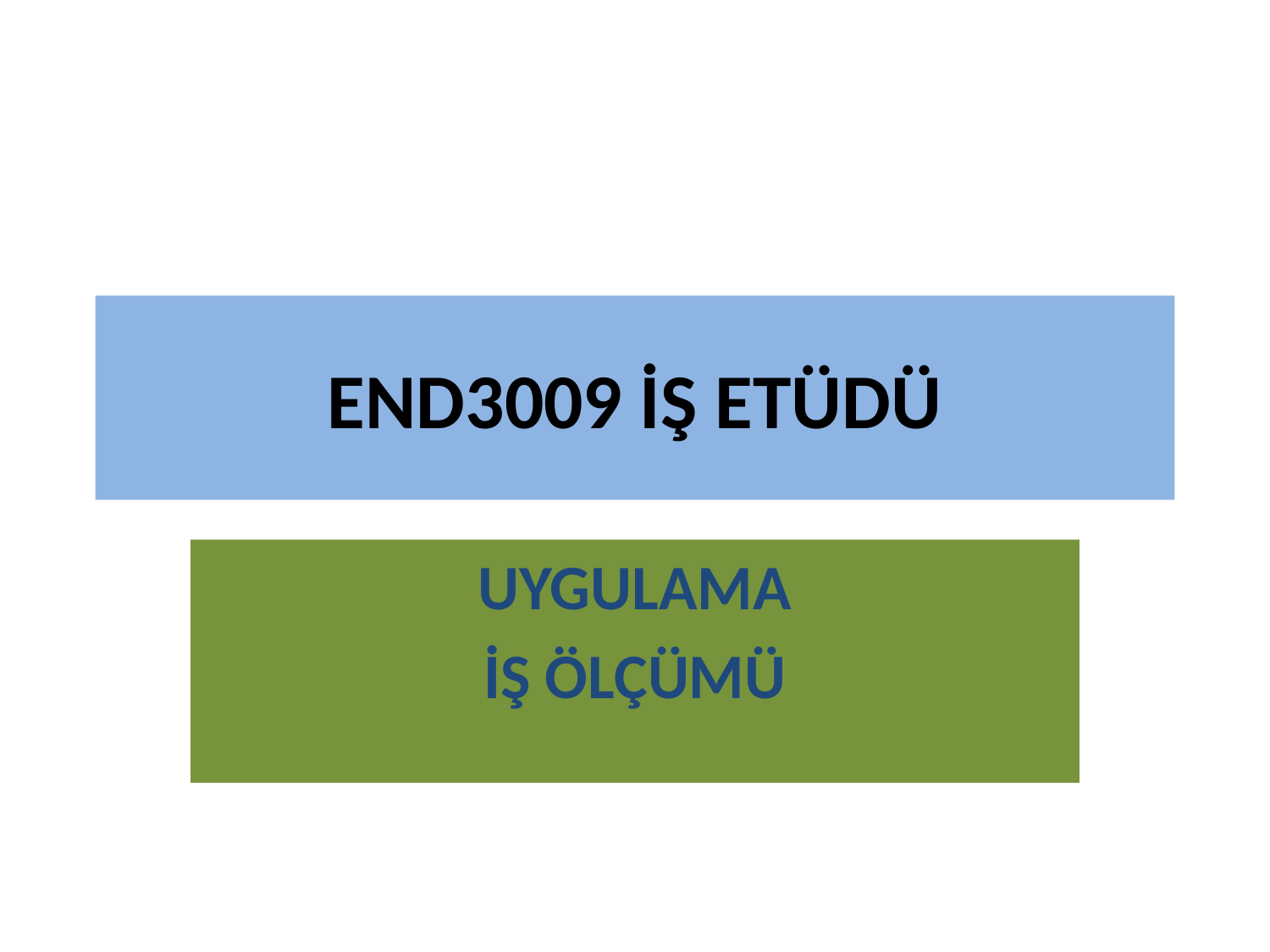

# END3009 İŞ ETÜDÜ
UYGULAMA
İŞ ÖLÇÜMÜ